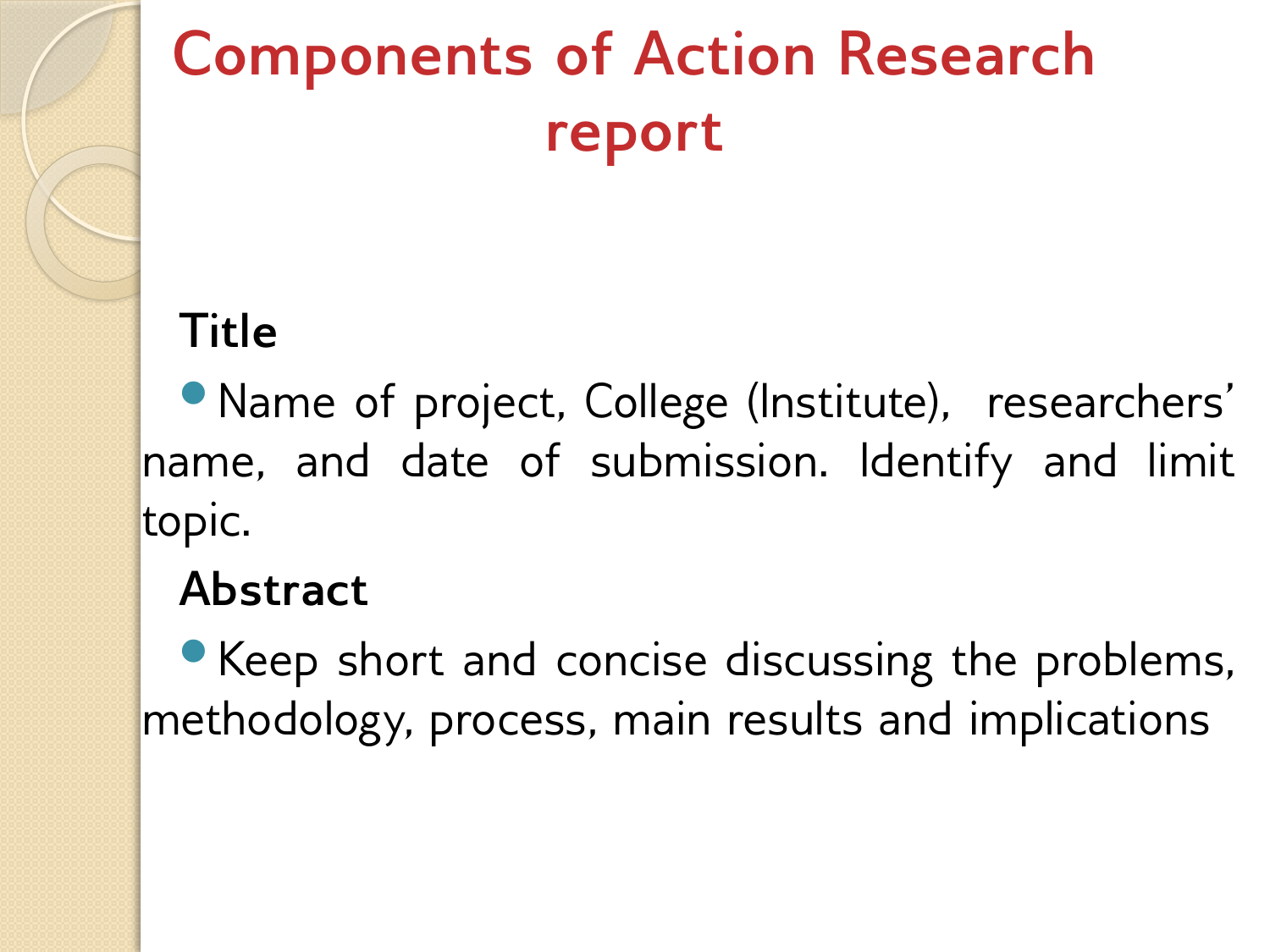

# Components of Action Research report

Title
Name of project, College (Institute),  researchers’ name, and date of submission. Identify and limit topic.
Abstract
Keep short and concise discussing the problems, methodology, process, main results and implications